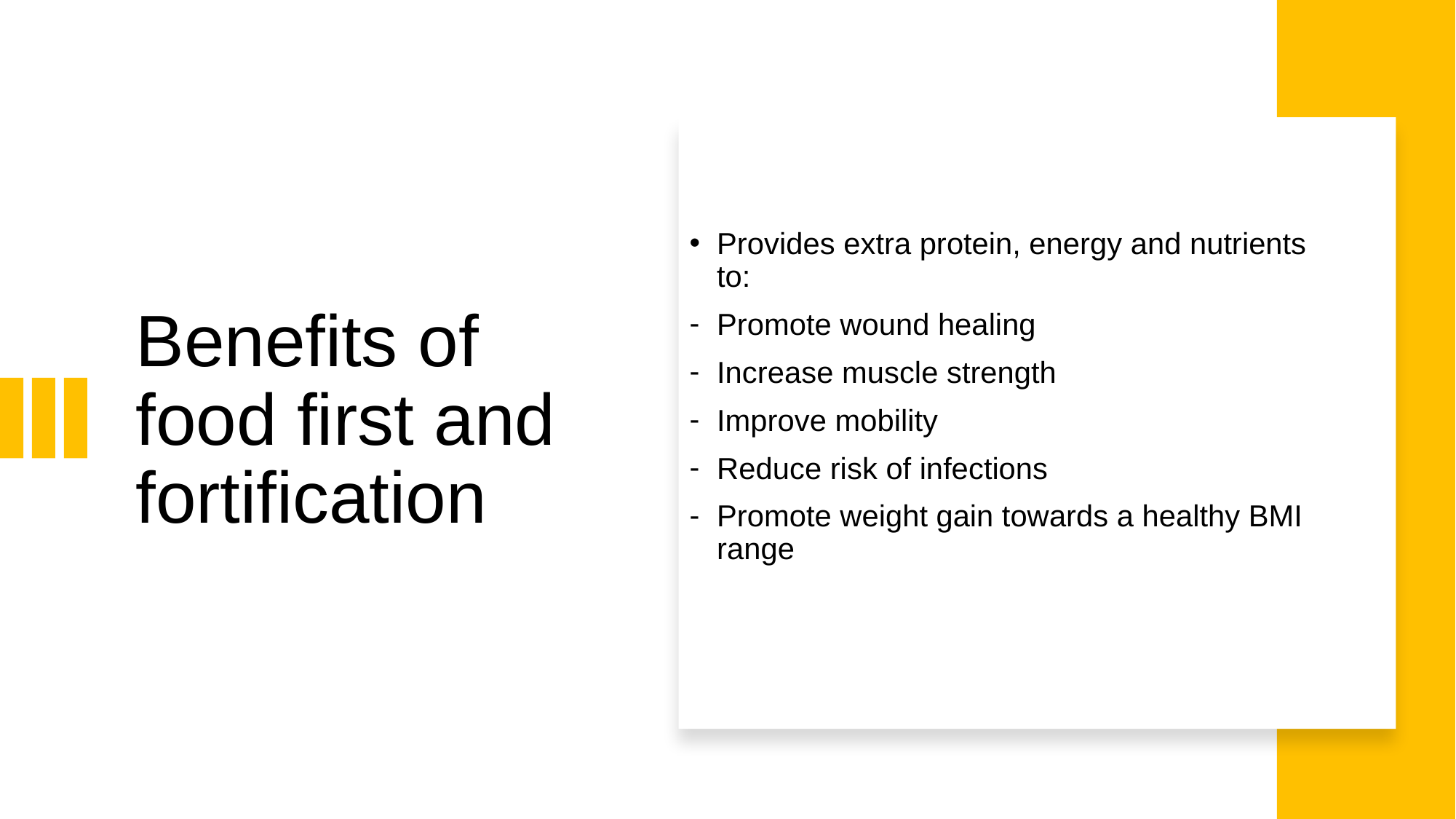

# Benefits of food first and fortification

Provides extra protein, energy and nutrients  to:
Promote wound healing
Increase muscle strength
Improve mobility
Reduce risk of infections
Promote weight gain towards a healthy BMI range